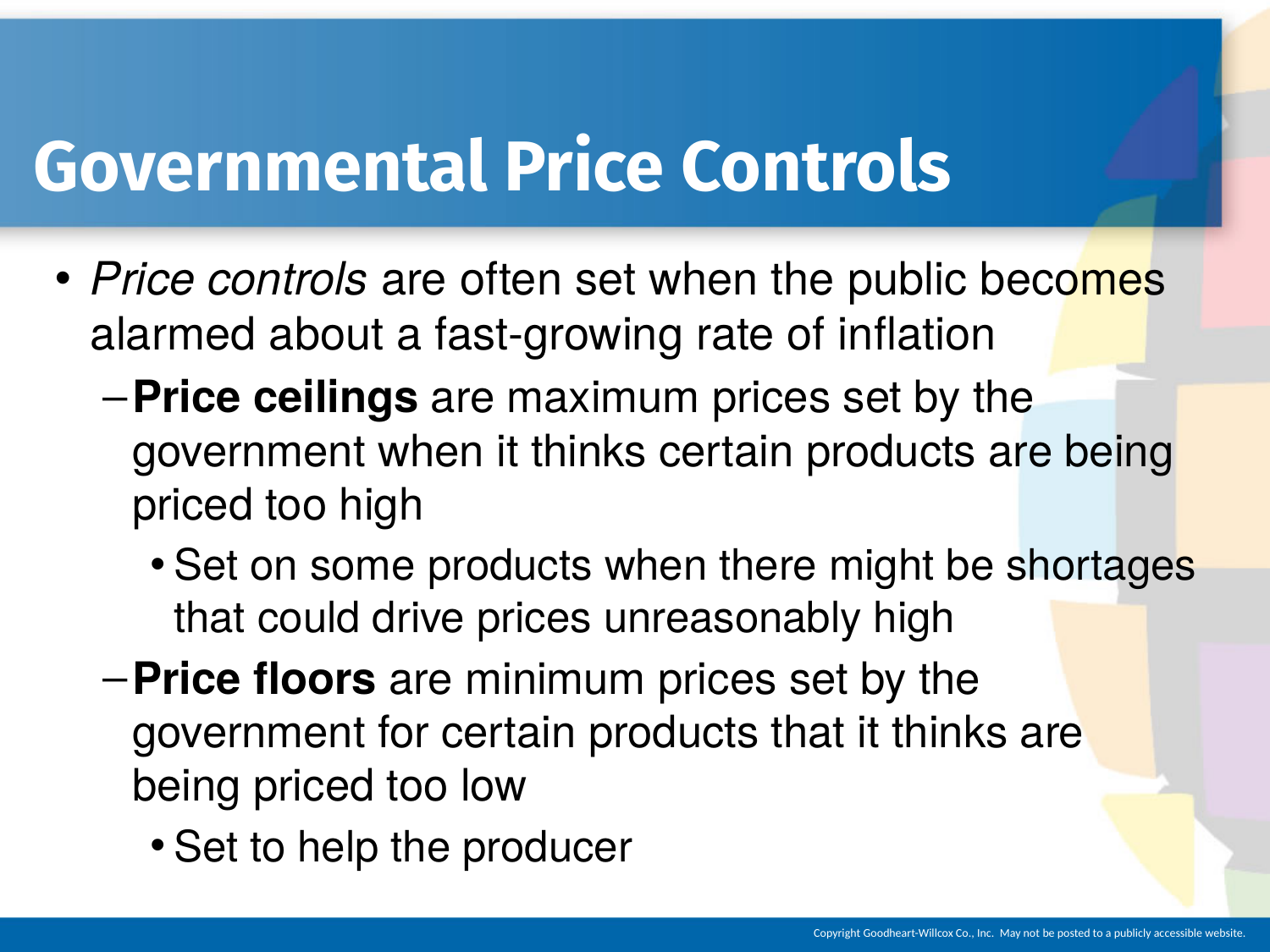

# Governmental Price Controls
Price controls are often set when the public becomes alarmed about a fast-growing rate of inflation
Price ceilings are maximum prices set by the government when it thinks certain products are being priced too high
Set on some products when there might be shortages that could drive prices unreasonably high
Price floors are minimum prices set by the government for certain products that it thinks are being priced too low
Set to help the producer